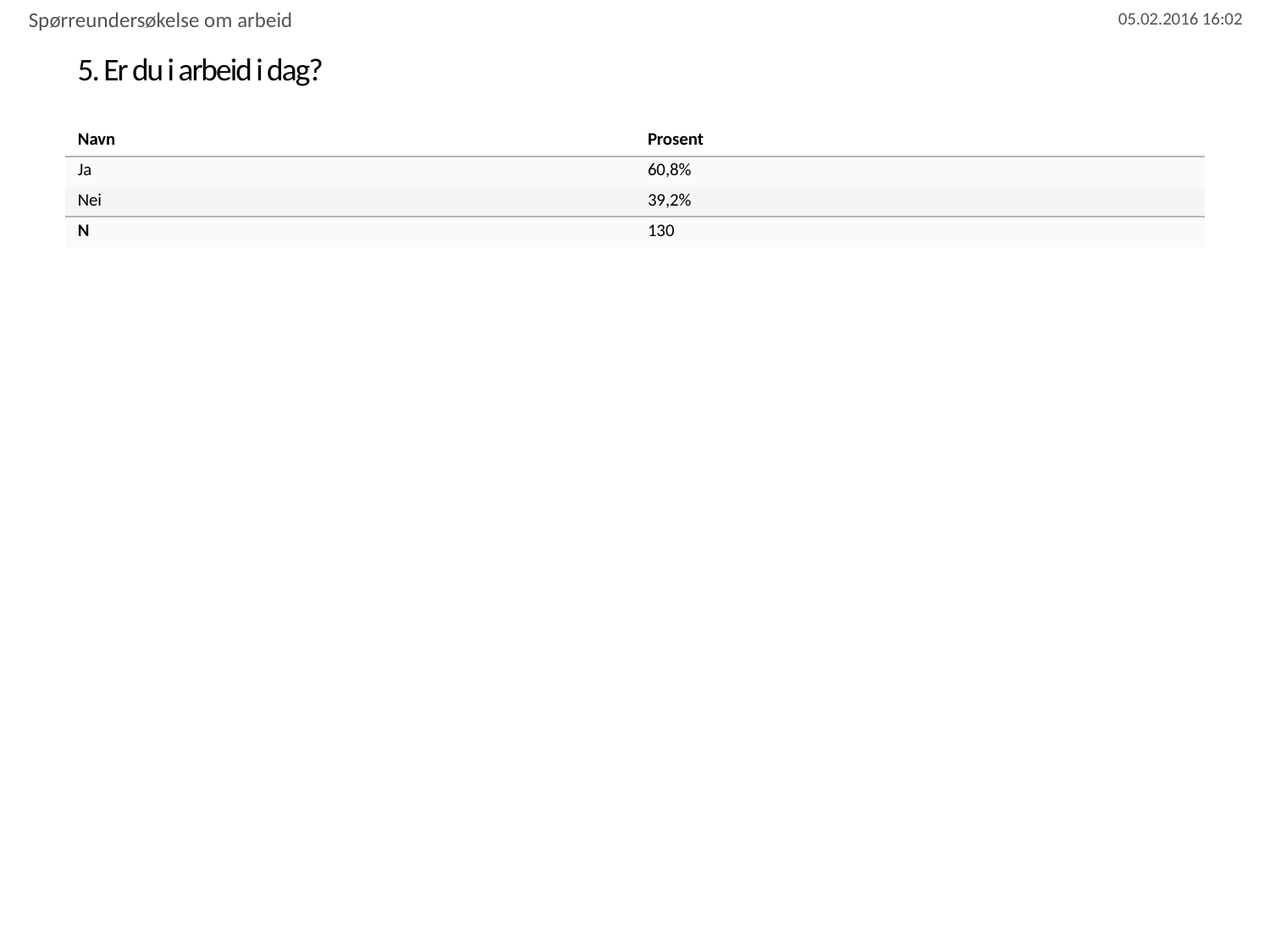

Spørreundersøkelse om arbeid
# 5. Er du i arbeid i dag?
| Navn | Prosent |
| --- | --- |
| Ja | 60,8% |
| Nei | 39,2% |
| N | 130 |